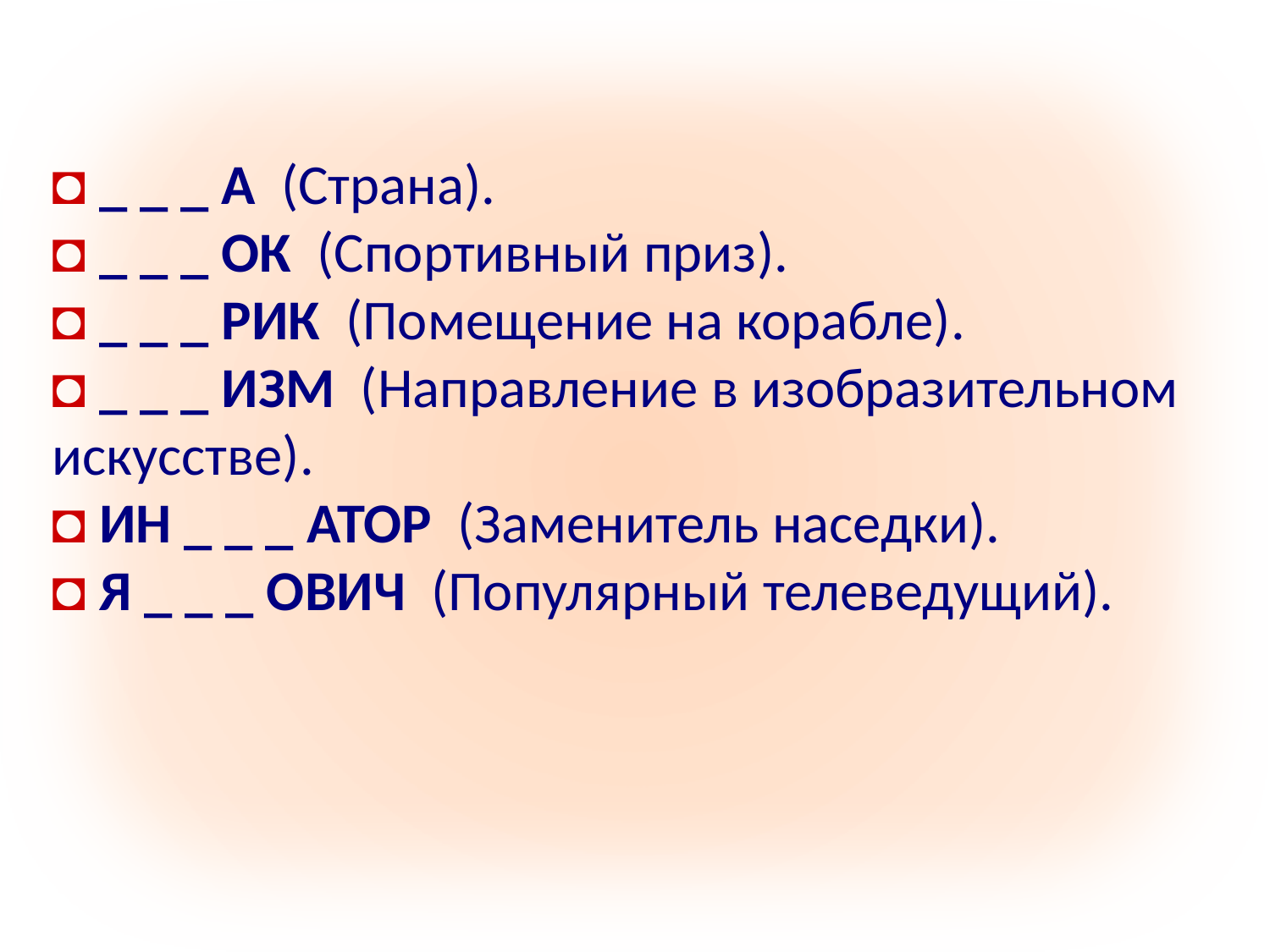

◘ _ _ _ А  (Страна).
◘ _ _ _ ОК  (Спортивный приз).
◘ _ _ _ РИК  (Помещение на корабле).
◘ _ _ _ ИЗМ  (Направление в изобразительном искусстве).
◘ ИН _ _ _ АТОР  (Заменитель наседки).
◘ Я _ _ _ ОВИЧ  (Популярный телеведущий).